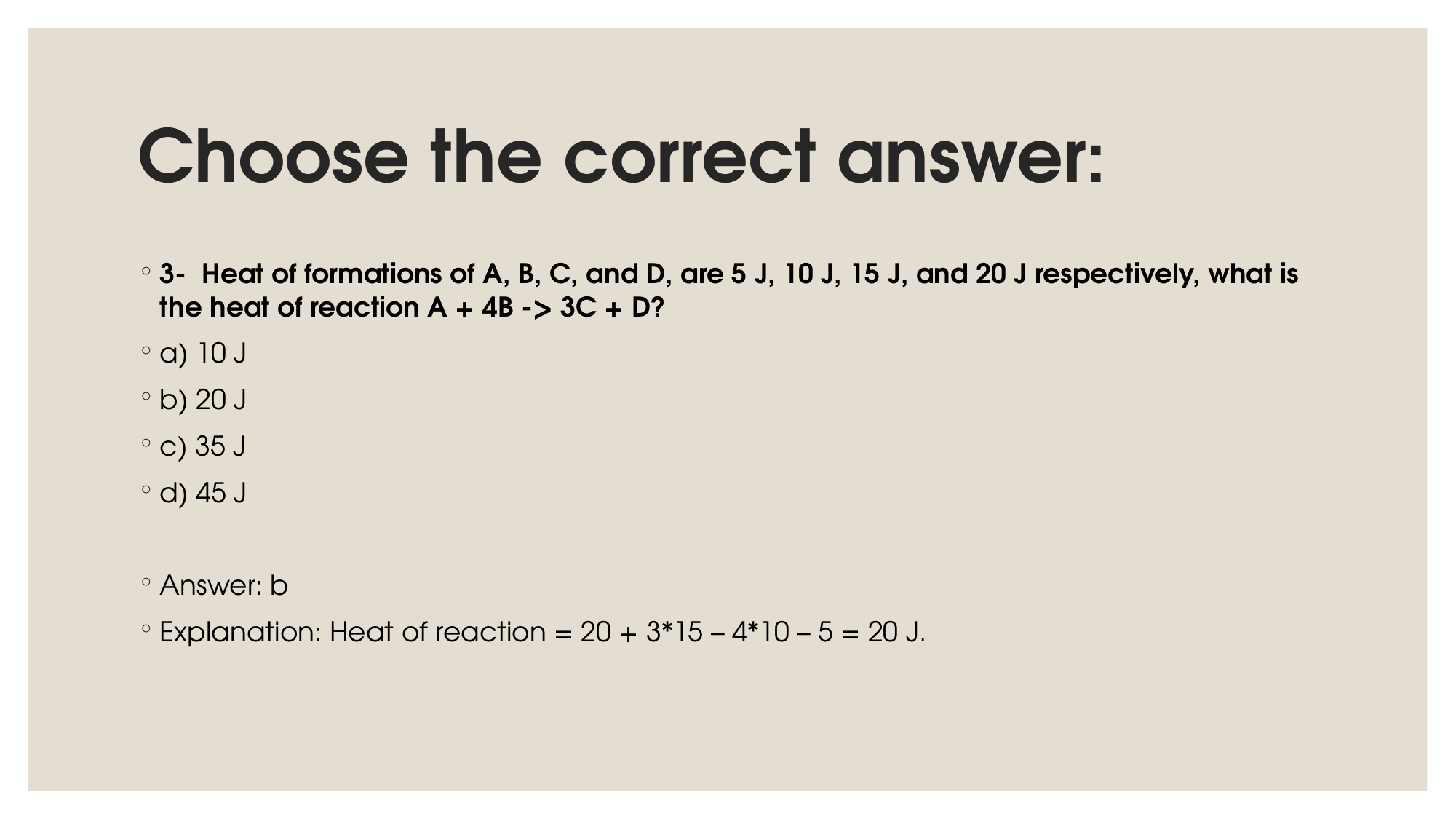

# Choose the correct answer:
3-  Heat of formations of A, B, C, and D, are 5 J, 10 J, 15 J, and 20 J respectively, what is the heat of reaction A + 4B -> 3C + D?
a) 10 J
b) 20 J
c) 35 J
d) 45 J

Answer: b
Explanation: Heat of reaction = 20 + 3*15 – 4*10 – 5 = 20 J.